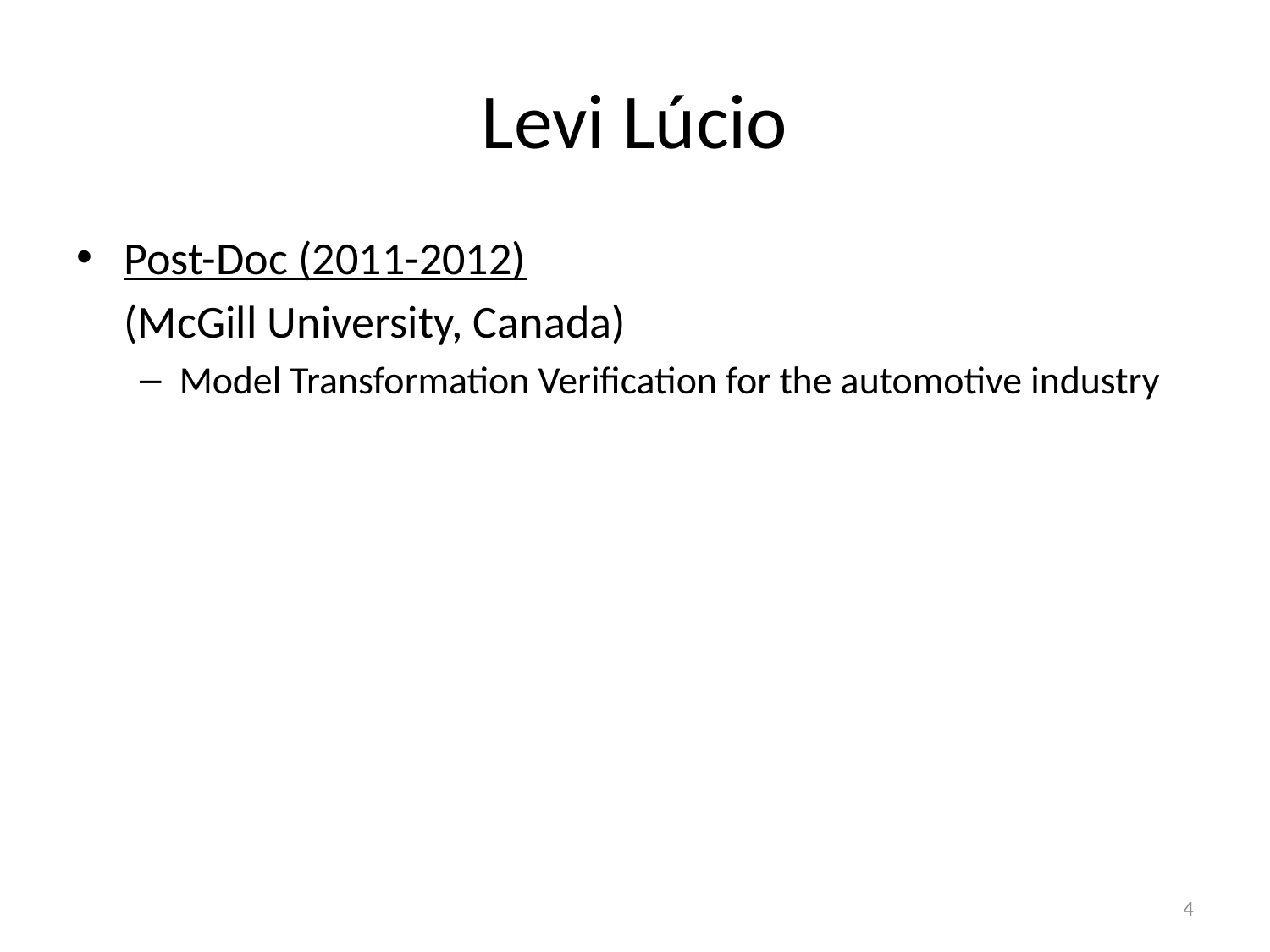

# Levi Lúcio
Post-Doc (2011-2012)
	(McGill University, Canada)
Model Transformation Verification for the automotive industry
4